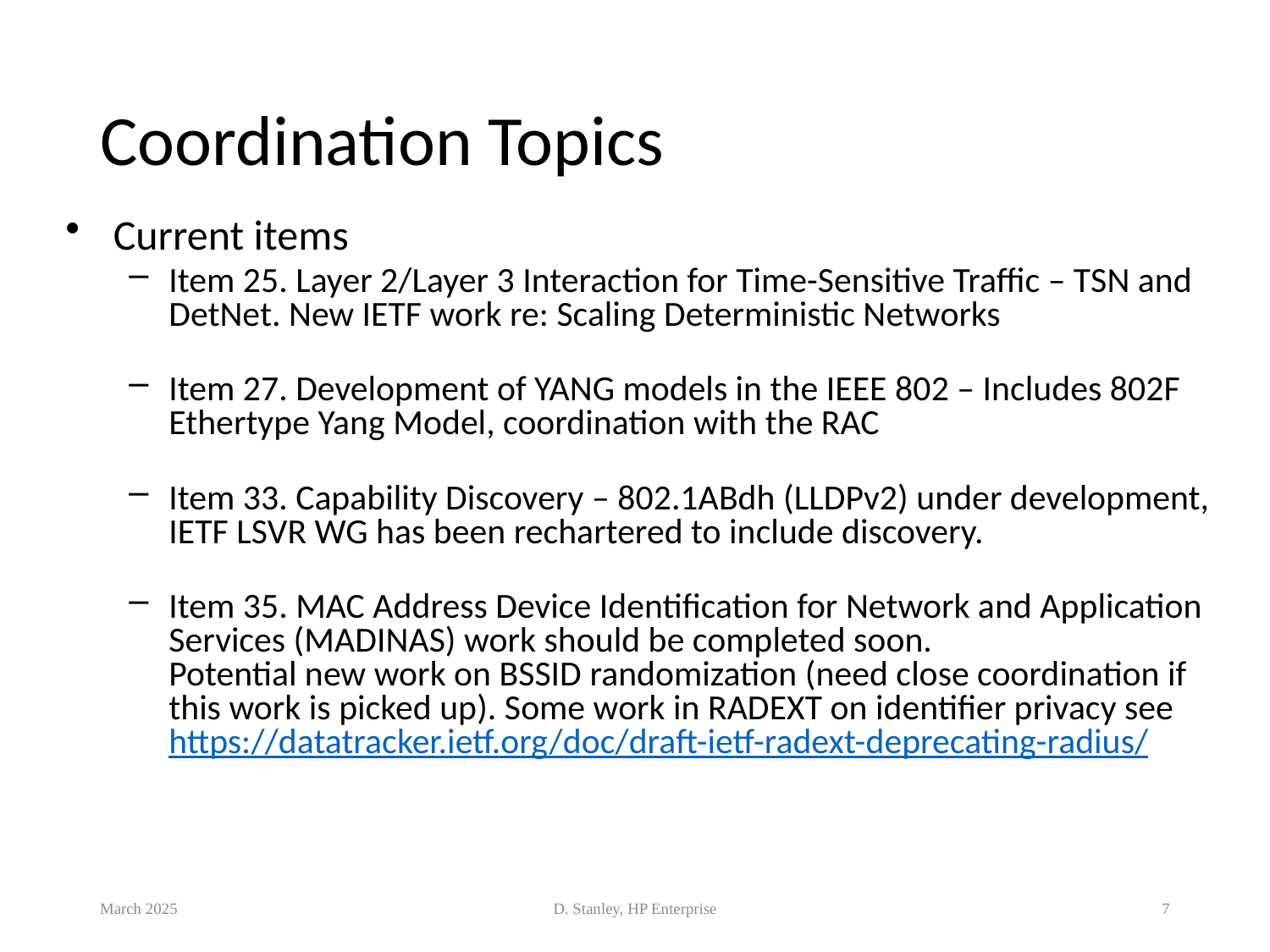

# Coordination Topics
Current items
Item 25. Layer 2/Layer 3 Interaction for Time-Sensitive Traffic – TSN and DetNet. New IETF work re: Scaling Deterministic Networks
Item 27. Development of YANG models in the IEEE 802 – Includes 802F Ethertype Yang Model, coordination with the RAC
Item 33. Capability Discovery – 802.1ABdh (LLDPv2) under development, IETF LSVR WG has been rechartered to include discovery.
Item 35. MAC Address Device Identification for Network and Application Services (MADINAS) work should be completed soon.
Potential new work on BSSID randomization (need close coordination if this work is picked up). Some work in RADEXT on identifier privacy see https://datatracker.ietf.org/doc/draft-ietf-radext-deprecating-radius/

March 2025
D. Stanley, HP Enterprise
7